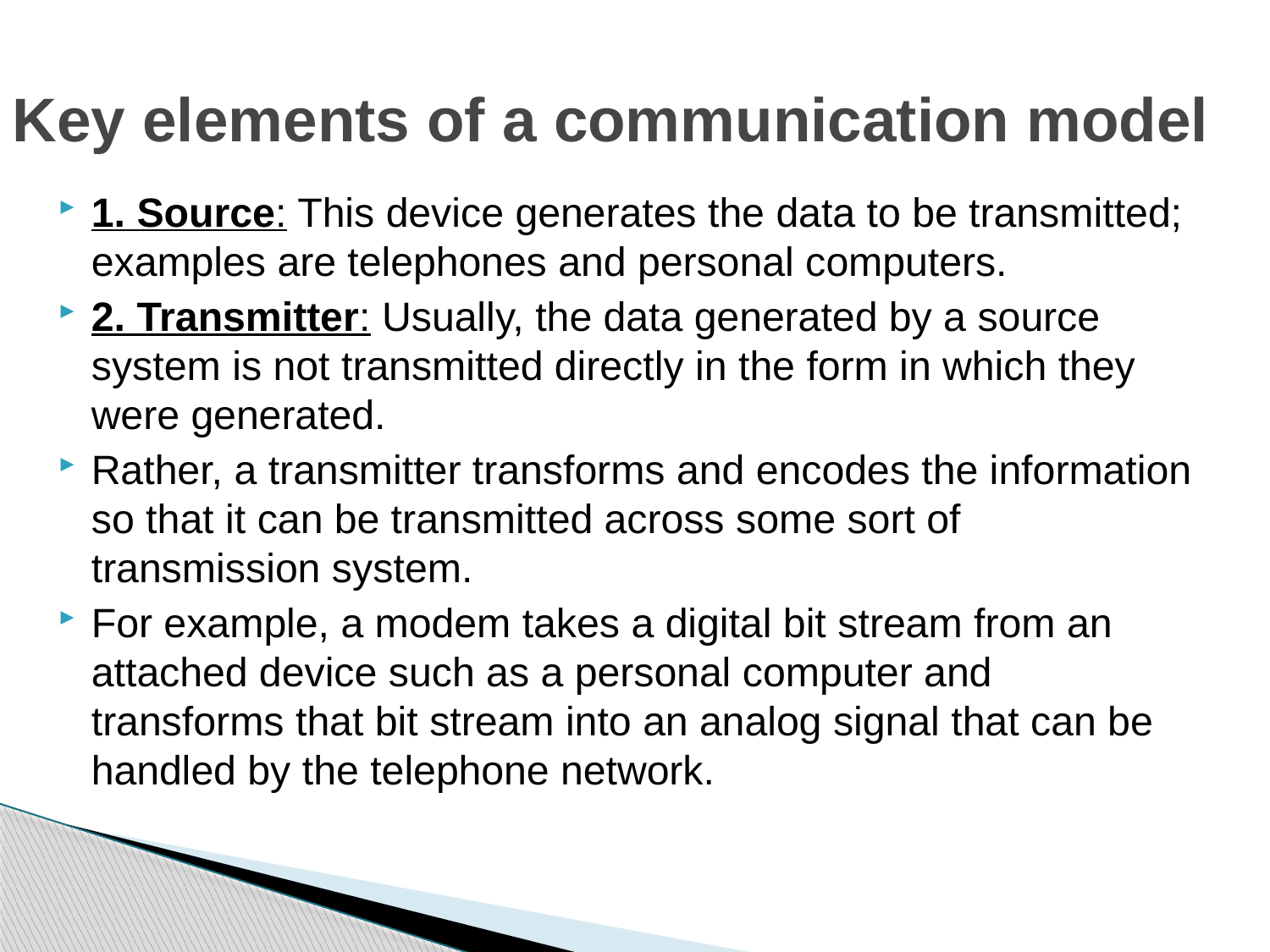

# Key elements of a communication model
1. Source: This device generates the data to be transmitted; examples are telephones and personal computers.
2. Transmitter: Usually, the data generated by a source system is not transmitted directly in the form in which they were generated.
Rather, a transmitter transforms and encodes the information so that it can be transmitted across some sort of transmission system.
For example, a modem takes a digital bit stream from an attached device such as a personal computer and transforms that bit stream into an analog signal that can be handled by the telephone network.